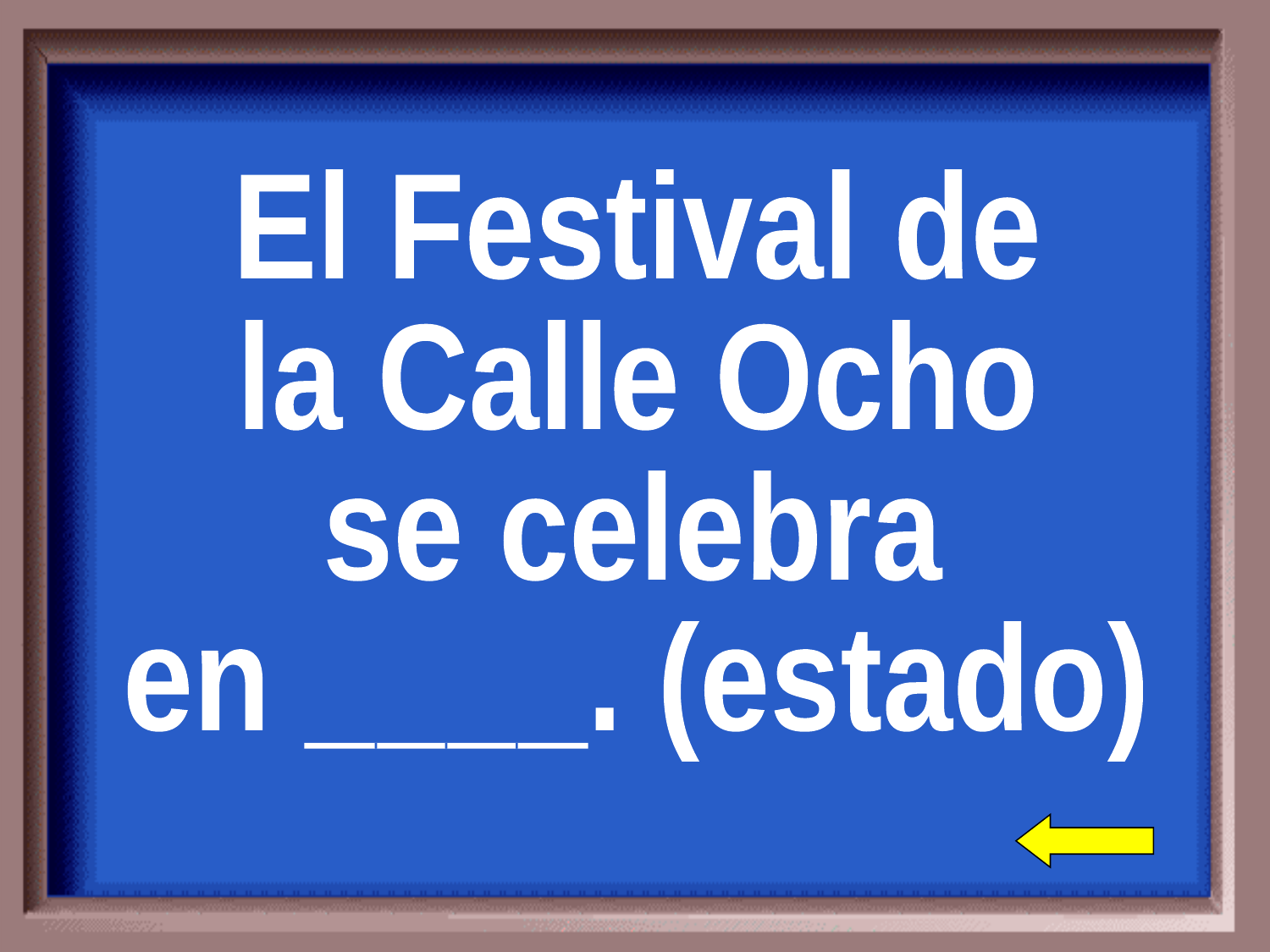

El Festival de
la Calle Ocho
se celebra
en ____. (estado)